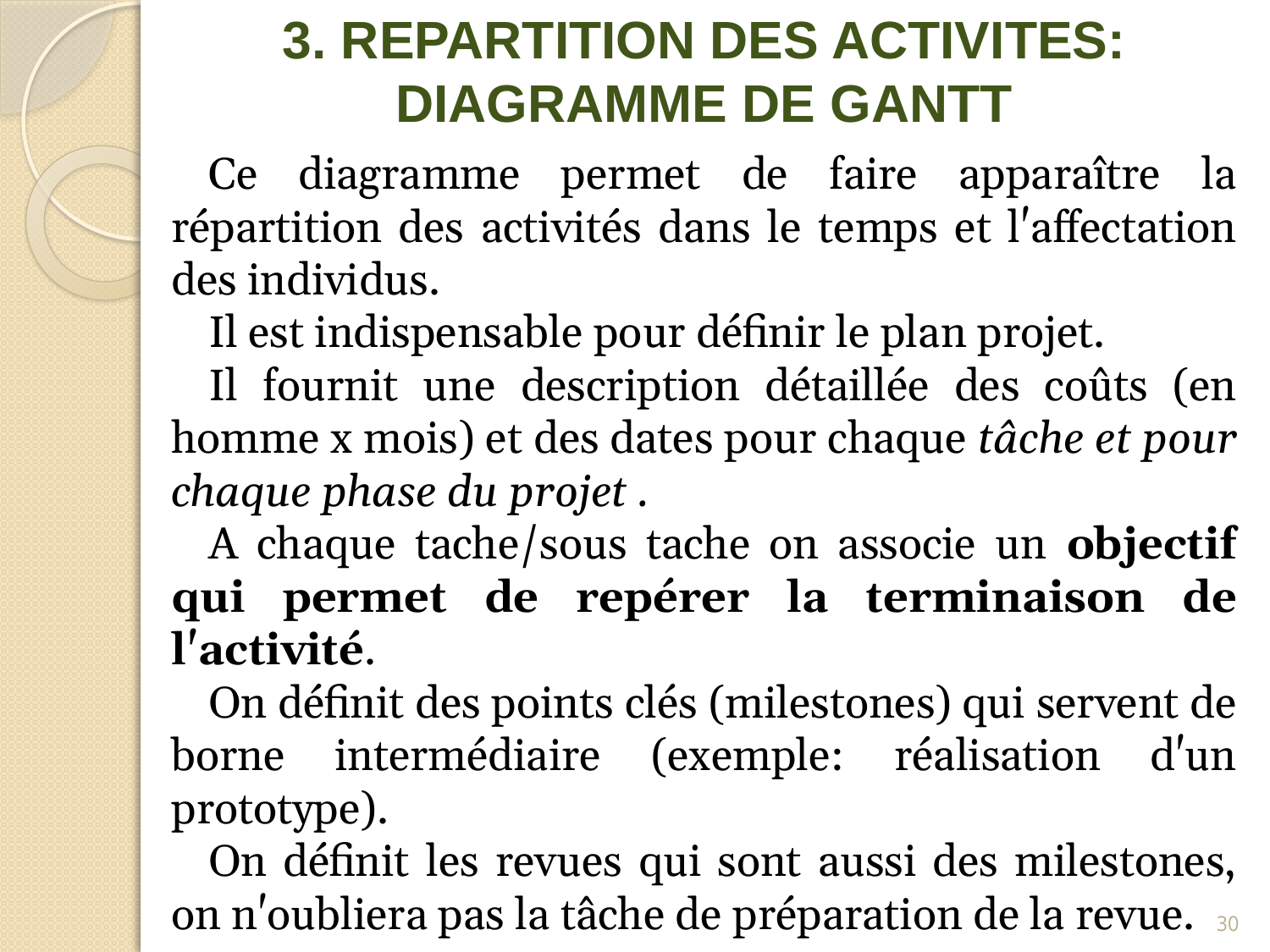

3. REPARTITION DES ACTIVITES: DIAGRAMME DE GANTT
Ce diagramme permet de faire apparaître la répartition des activités dans le temps et l'affectation des individus.
Il est indispensable pour définir le plan projet.
Il fournit une description détaillée des coûts (en homme x mois) et des dates pour chaque tâche et pour chaque phase du projet .
A chaque tache/sous tache on associe un objectif qui permet de repérer la terminaison de l'activité.
On définit des points clés (milestones) qui servent de borne intermédiaire (exemple: réalisation d'un prototype).
On définit les revues qui sont aussi des milestones, on n'oubliera pas la tâche de préparation de la revue.
30